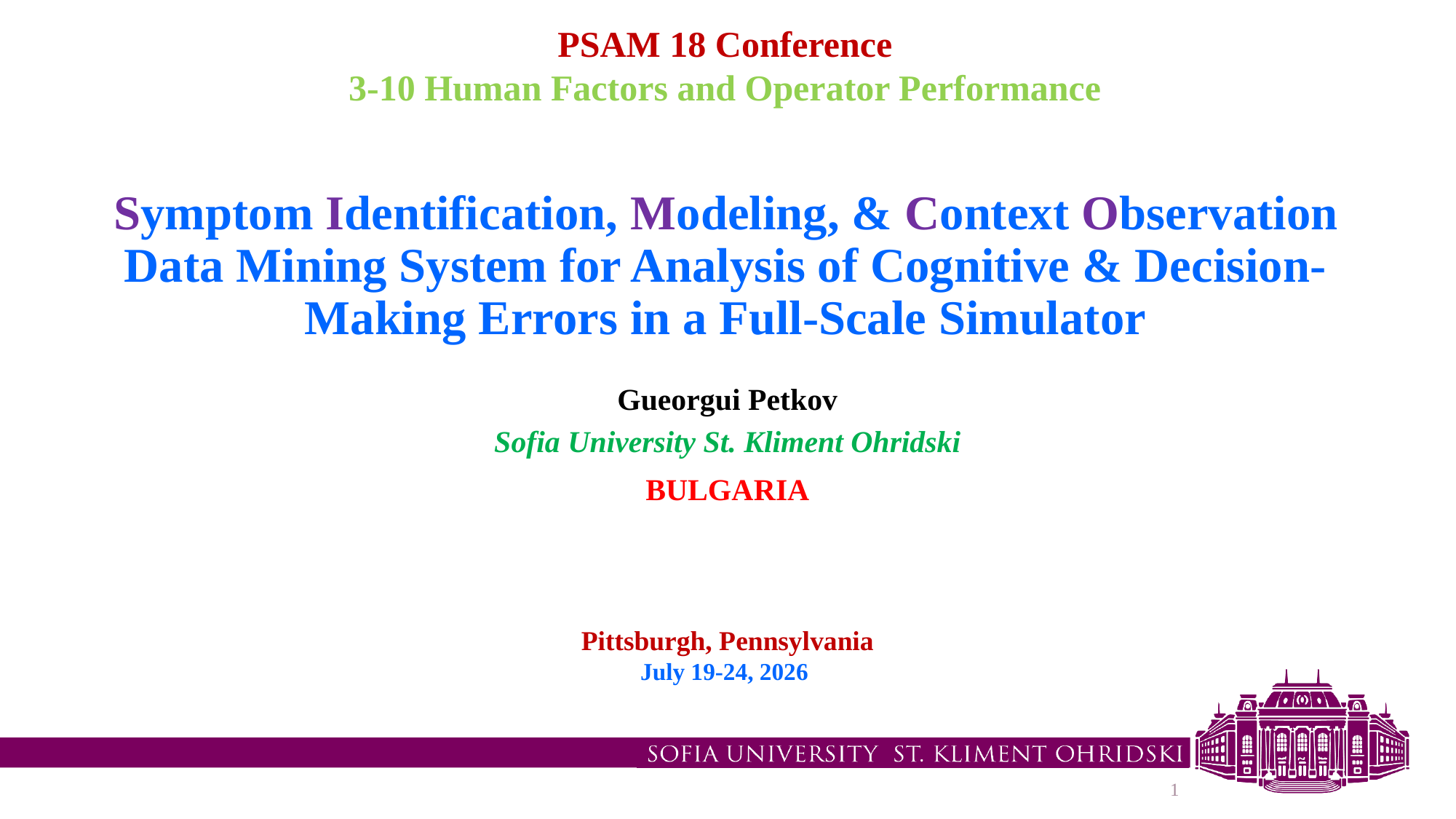

PSAM 18 Conference
3-10 Human Factors and Operator Performance
# Symptom Identification, Modeling, & Context Observation Data Mining System for Analysis of Cognitive & Decision-Making Errors in a Full-Scale Simulator
Gueorgui Petkov
Sofia University St. Kliment Ohridski
BULGARIA
Pittsburgh, Pennsylvania
July 19-24, 2026
1